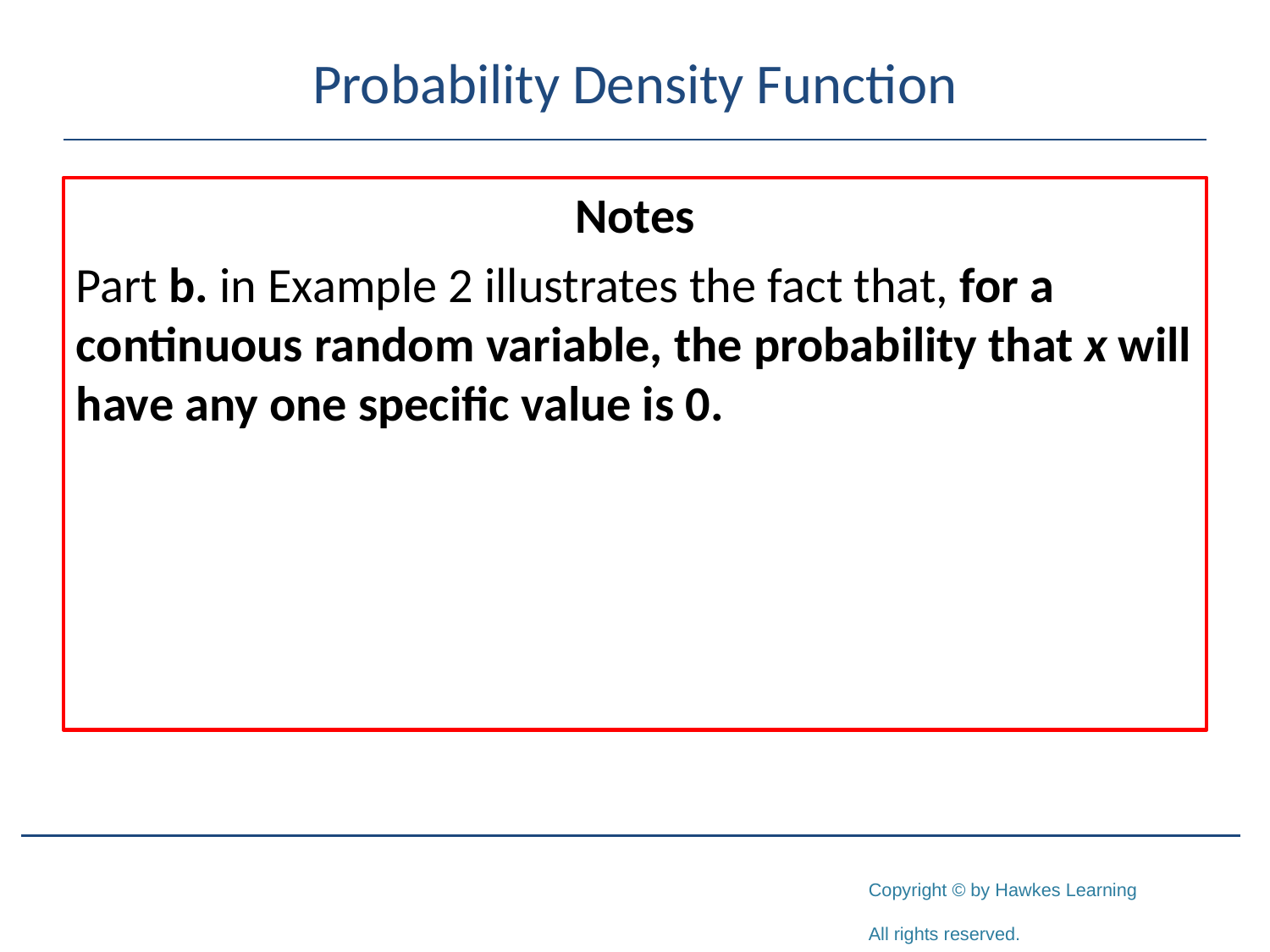

# Probability Density Function
Notes
Part b. in Example 2 illustrates the fact that, for a continuous random variable, the probability that x will have any one specific value is 0.